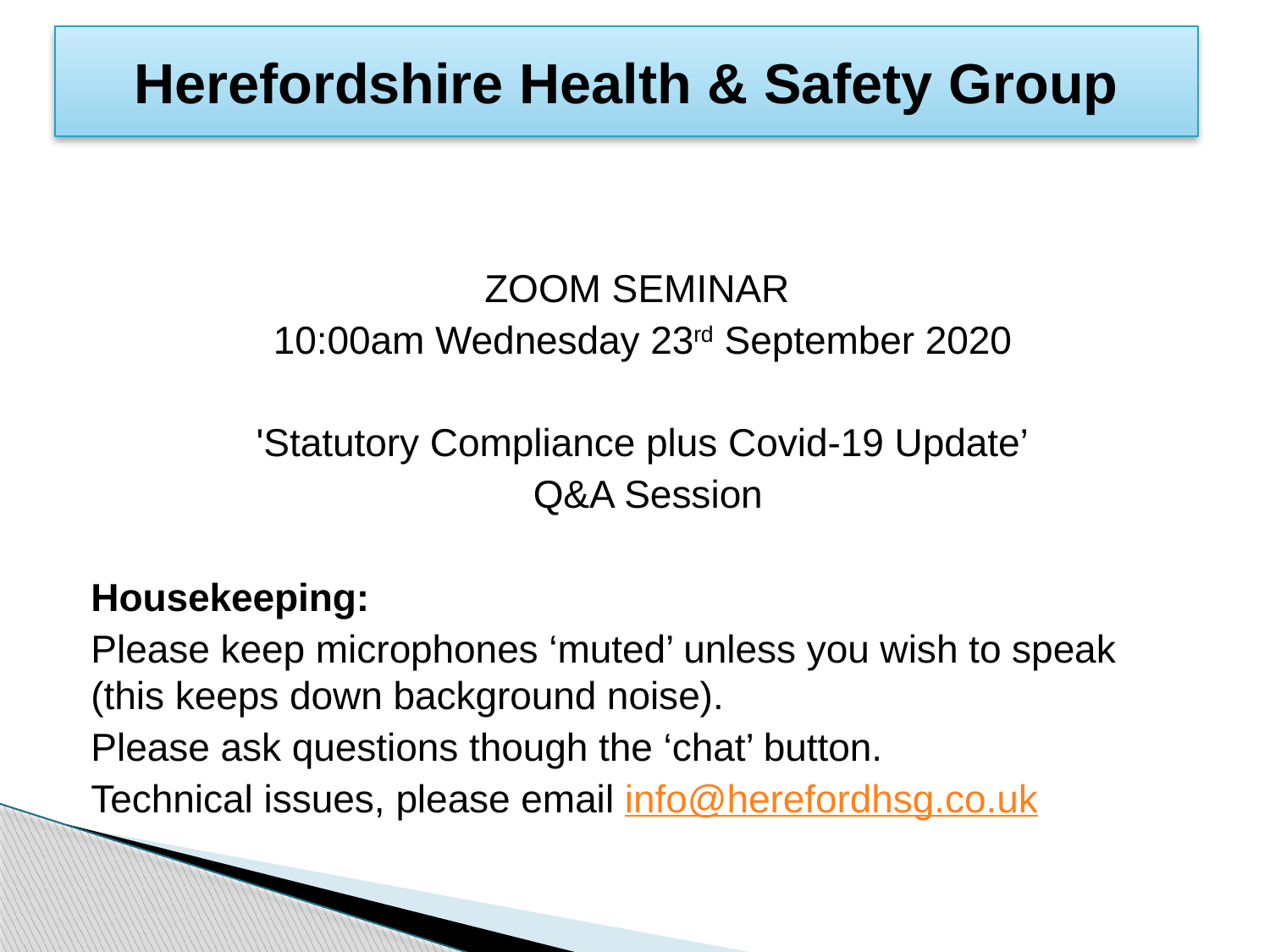

# Herefordshire Health & Safety Group

ZOOM SEMINAR
10:00am Wednesday 23rd September 2020

'Statutory Compliance plus Covid-19 Update’
 Q&A Session

Housekeeping:
Please keep microphones ‘muted’ unless you wish to speak (this keeps down background noise).
Please ask questions though the ‘chat’ button.
Technical issues, please email info@herefordhsg.co.uk